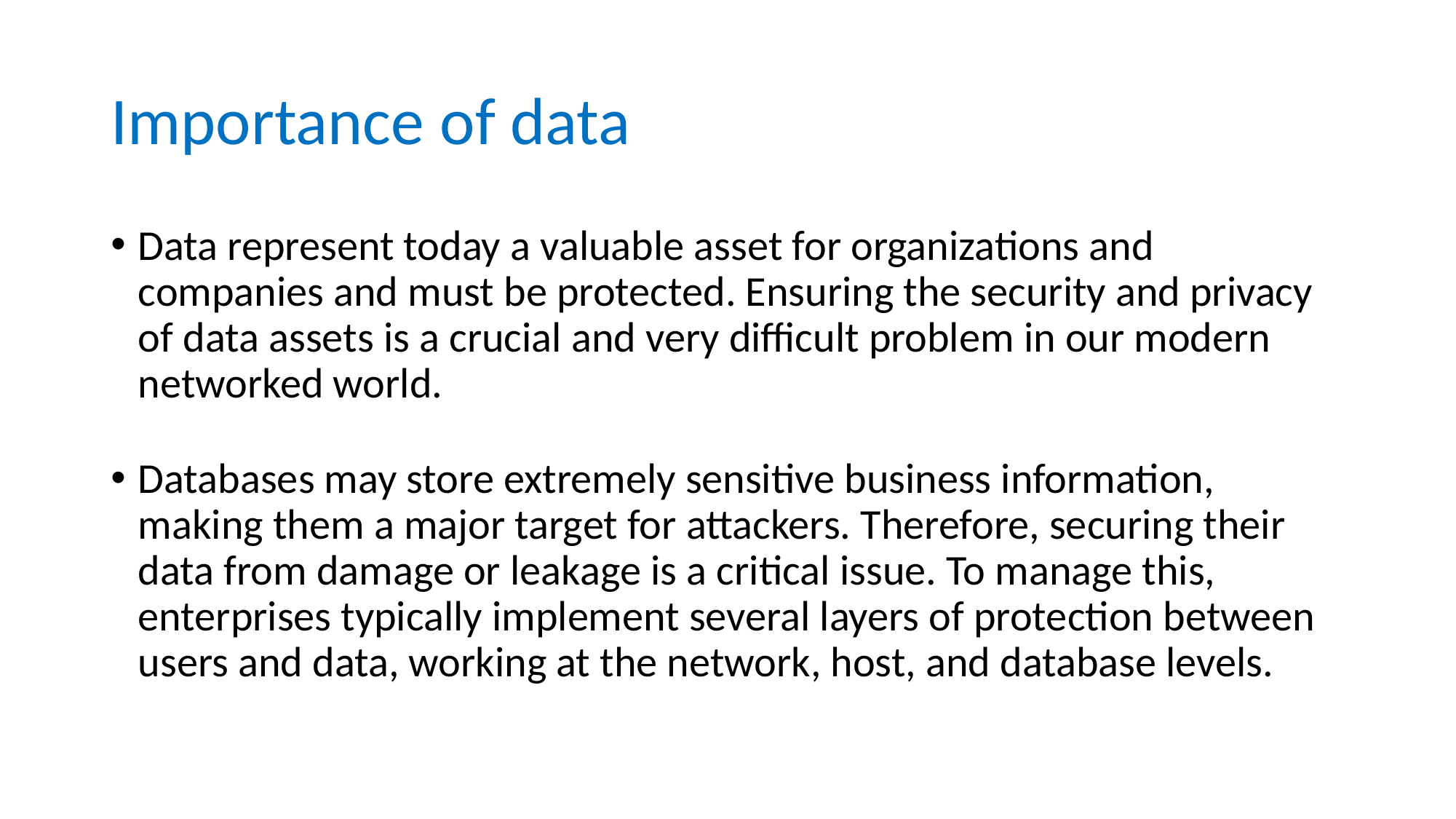

# Importance of data
Data represent today a valuable asset for organizations and companies and must be protected. Ensuring the security and privacy of data assets is a crucial and very difficult problem in our modern networked world.

Databases may store extremely sensitive business information, making them a major target for attackers. Therefore, securing their data from damage or leakage is a critical issue. To manage this, enterprises typically implement several layers of protection between users and data, working at the network, host, and database levels.